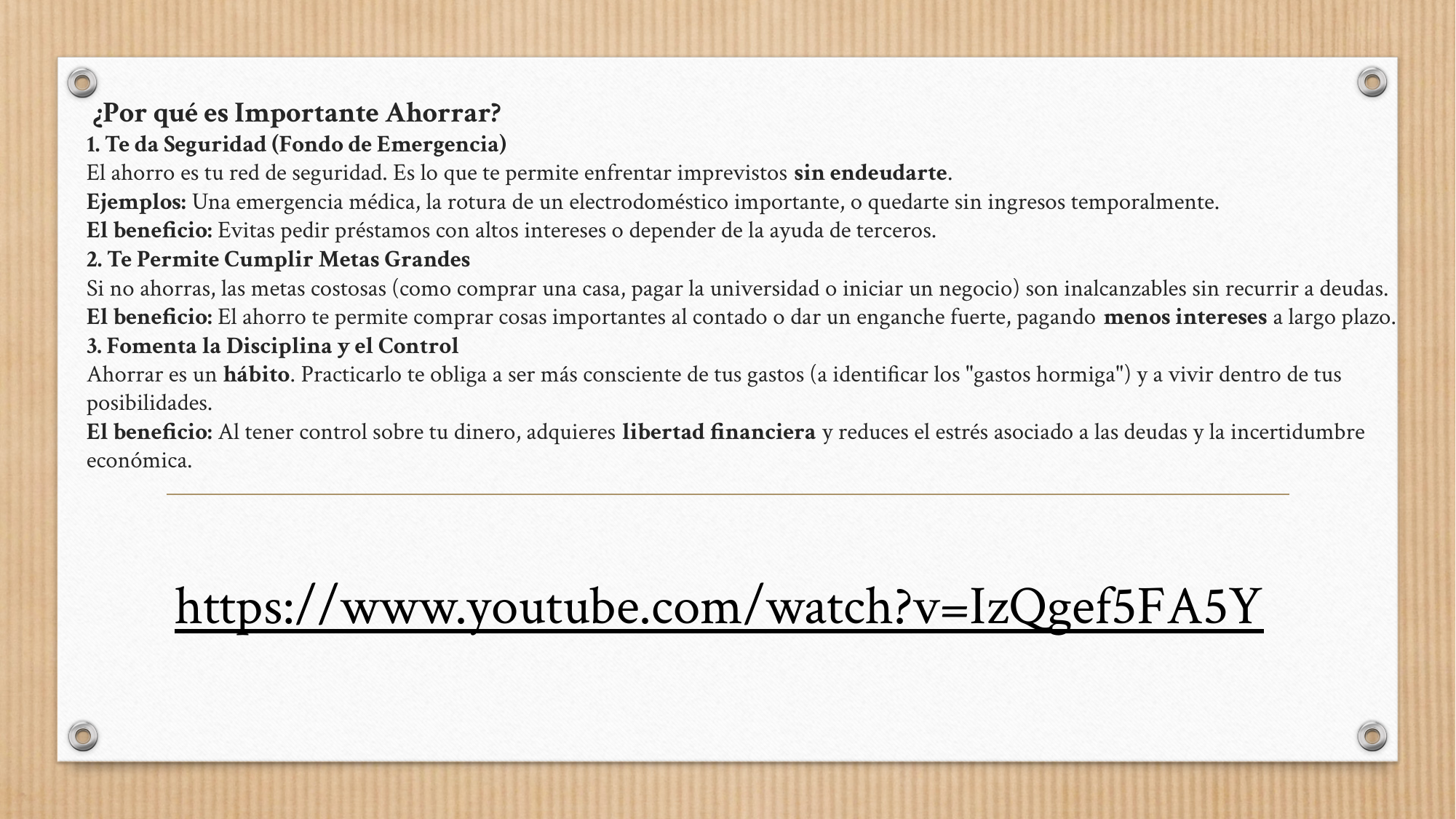

# ¿Por qué es Importante Ahorrar? 1. Te da Seguridad (Fondo de Emergencia) El ahorro es tu red de seguridad. Es lo que te permite enfrentar imprevistos sin endeudarte. Ejemplos: Una emergencia médica, la rotura de un electrodoméstico importante, o quedarte sin ingresos temporalmente. El beneficio: Evitas pedir préstamos con altos intereses o depender de la ayuda de terceros. 2. Te Permite Cumplir Metas Grandes Si no ahorras, las metas costosas (como comprar una casa, pagar la universidad o iniciar un negocio) son inalcanzables sin recurrir a deudas. El beneficio: El ahorro te permite comprar cosas importantes al contado o dar un enganche fuerte, pagando menos intereses a largo plazo. 3. Fomenta la Disciplina y el Control Ahorrar es un hábito. Practicarlo te obliga a ser más consciente de tus gastos (a identificar los "gastos hormiga") y a vivir dentro de tus posibilidades. El beneficio: Al tener control sobre tu dinero, adquieres libertad financiera y reduces el estrés asociado a las deudas y la incertidumbre económica.
https://www.youtube.com/watch?v=IzQgef5FA5Y